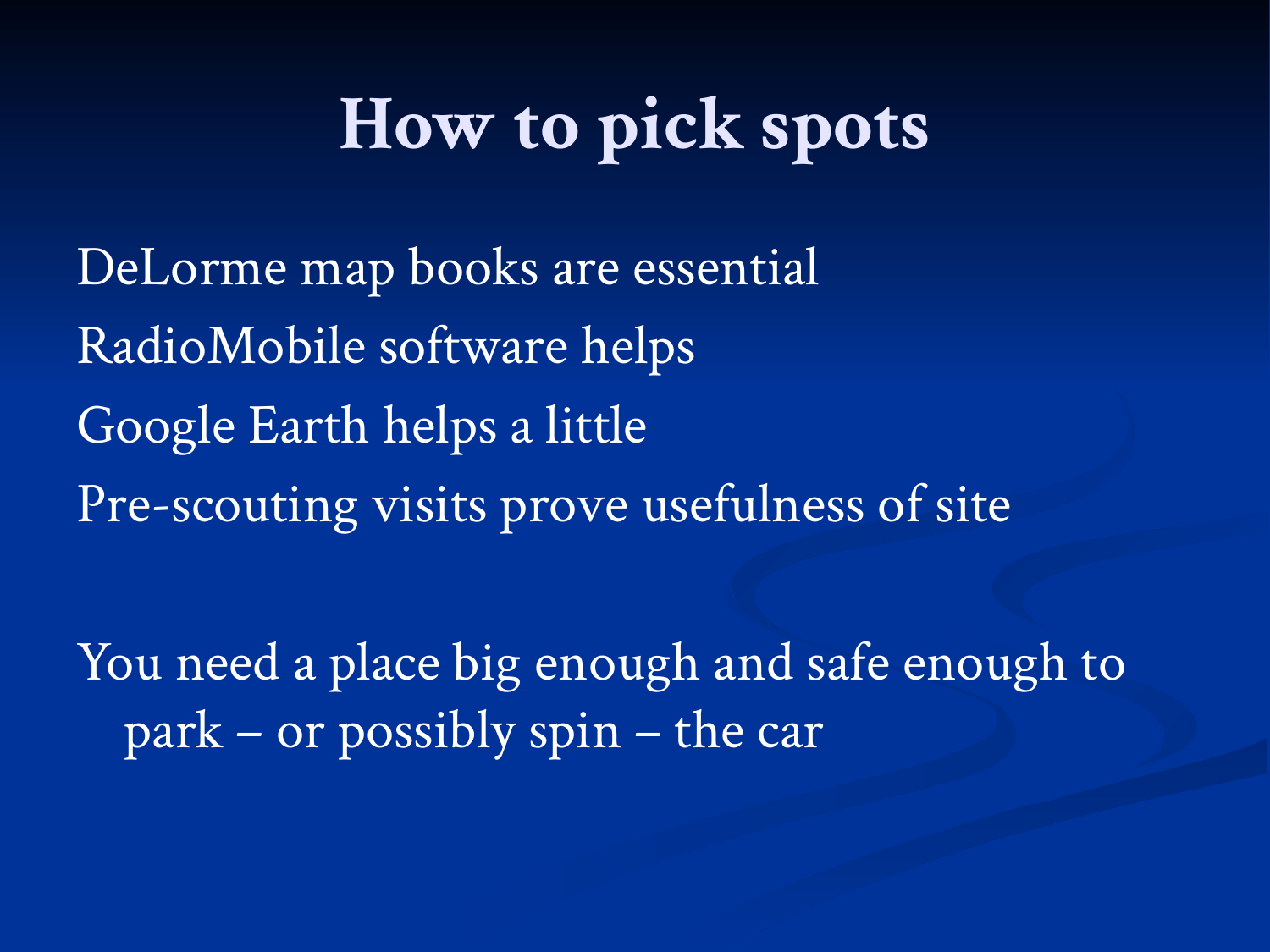

# How to pick spots
DeLorme map books are essential
RadioMobile software helps
Google Earth helps a little
Pre-scouting visits prove usefulness of site

You need a place big enough and safe enough to park – or possibly spin – the car